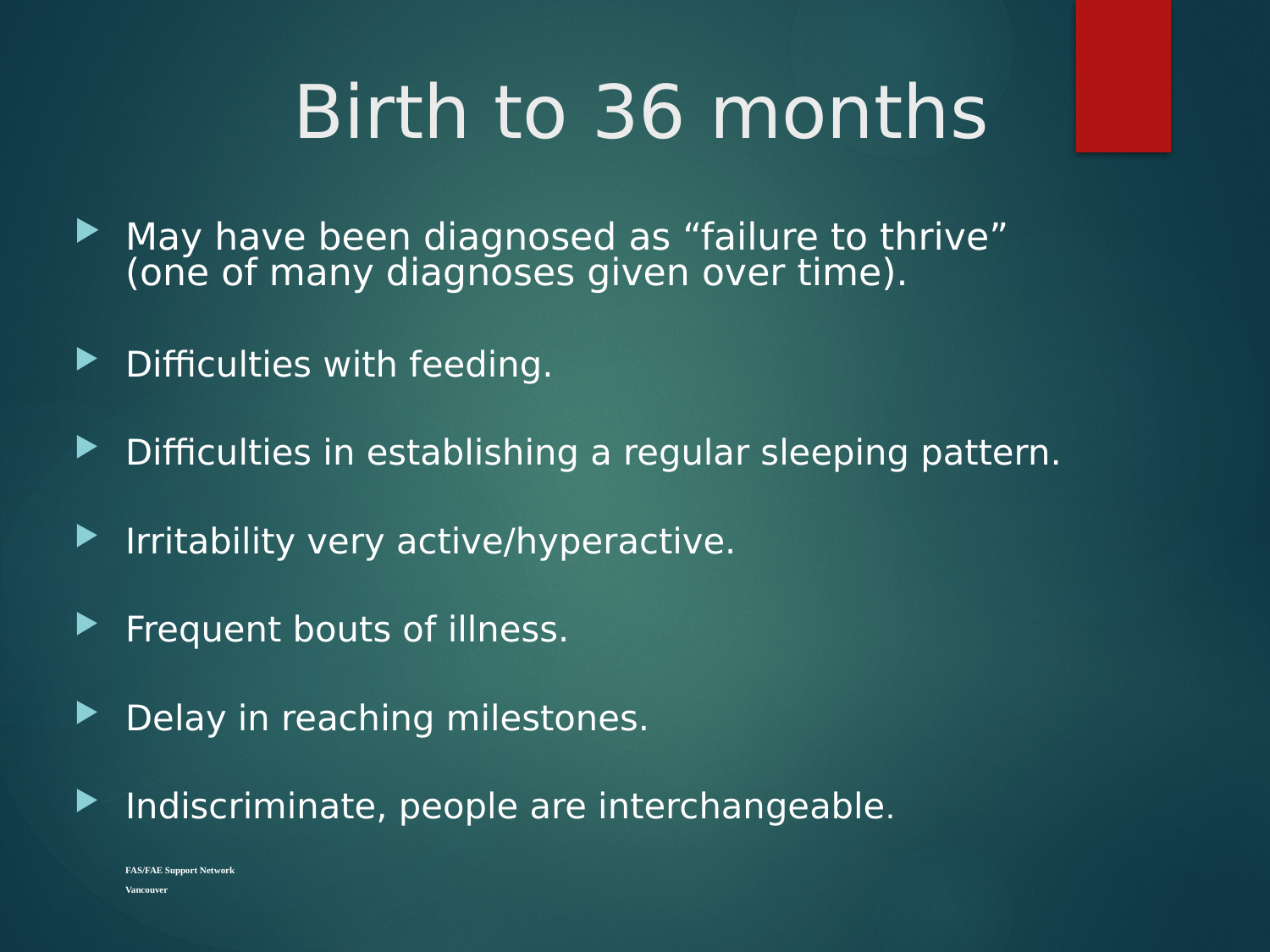

# Birth to 36 months
May have been diagnosed as “failure to thrive” (one of many diagnoses given over time).

Difficulties with feeding.

Difficulties in establishing a regular sleeping pattern.

Irritability very active/hyperactive.

Frequent bouts of illness.

Delay in reaching milestones.

Indiscriminate, people are interchangeable.

												FAS/FAE Support Network
													Vancouver